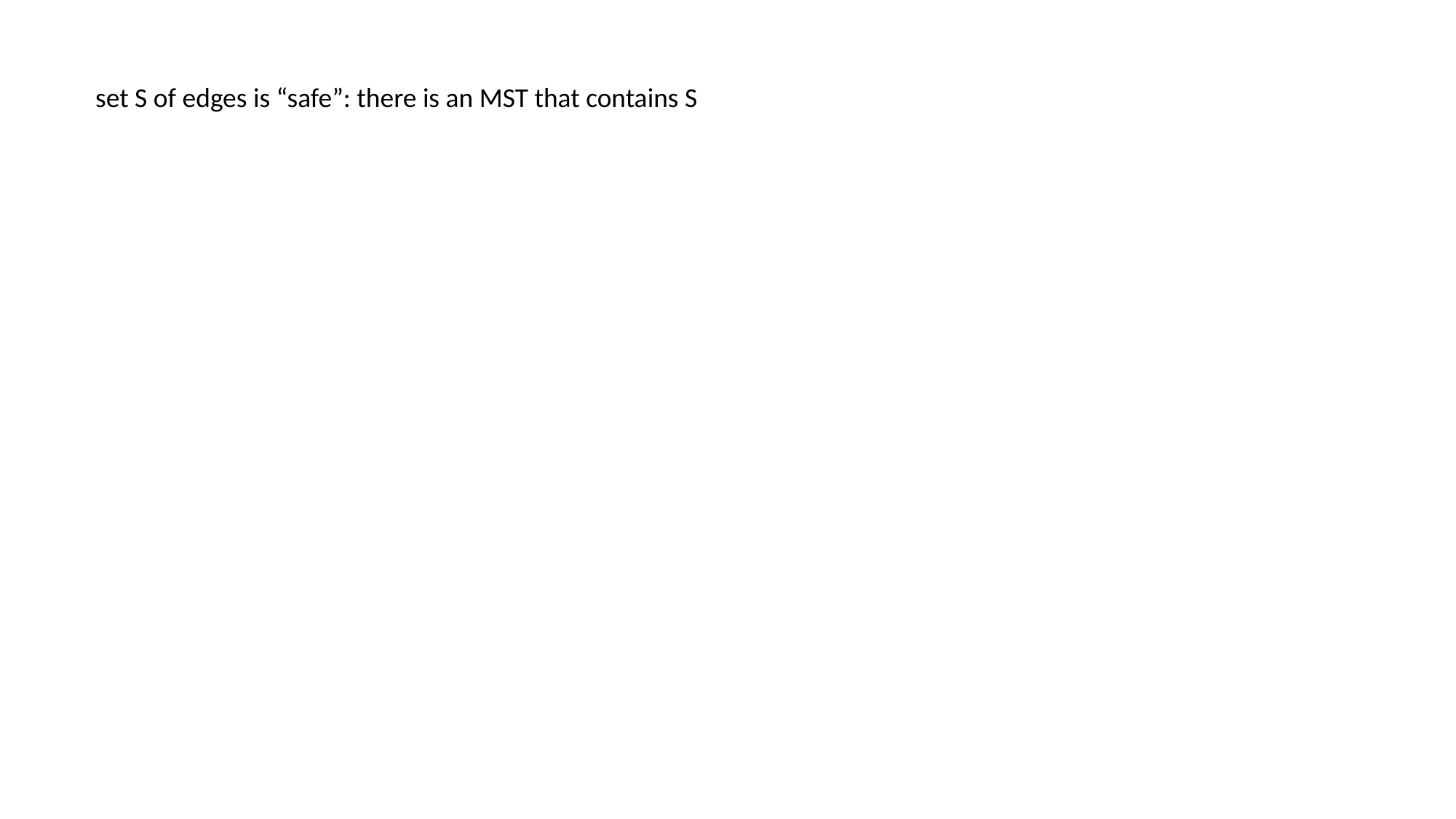

set S of edges is “safe”: there is an MST that contains S